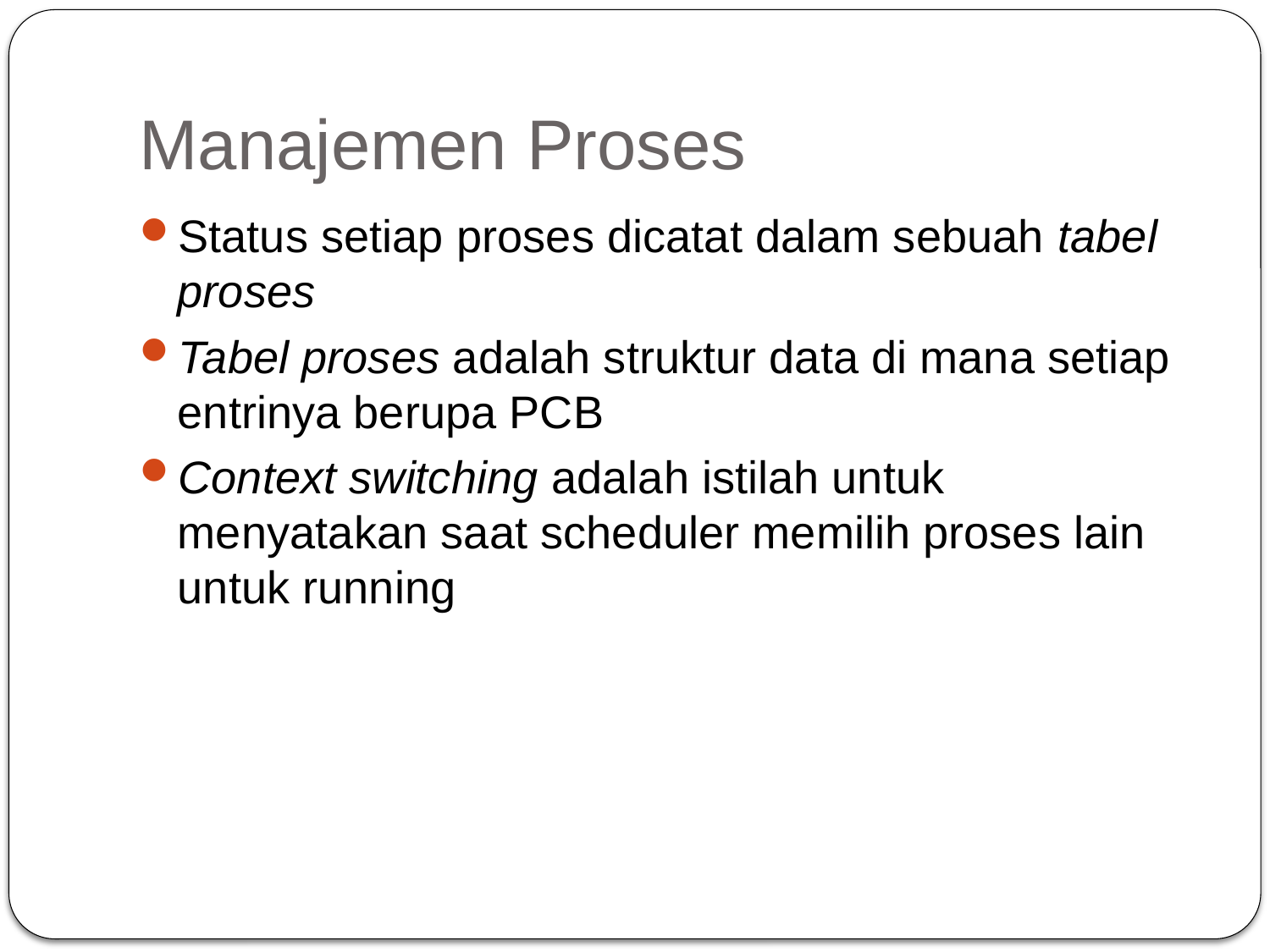

# Manajemen Proses
Status setiap proses dicatat dalam sebuah tabel proses
Tabel proses adalah struktur data di mana setiap entrinya berupa PCB
Context switching adalah istilah untuk menyatakan saat scheduler memilih proses lain untuk running